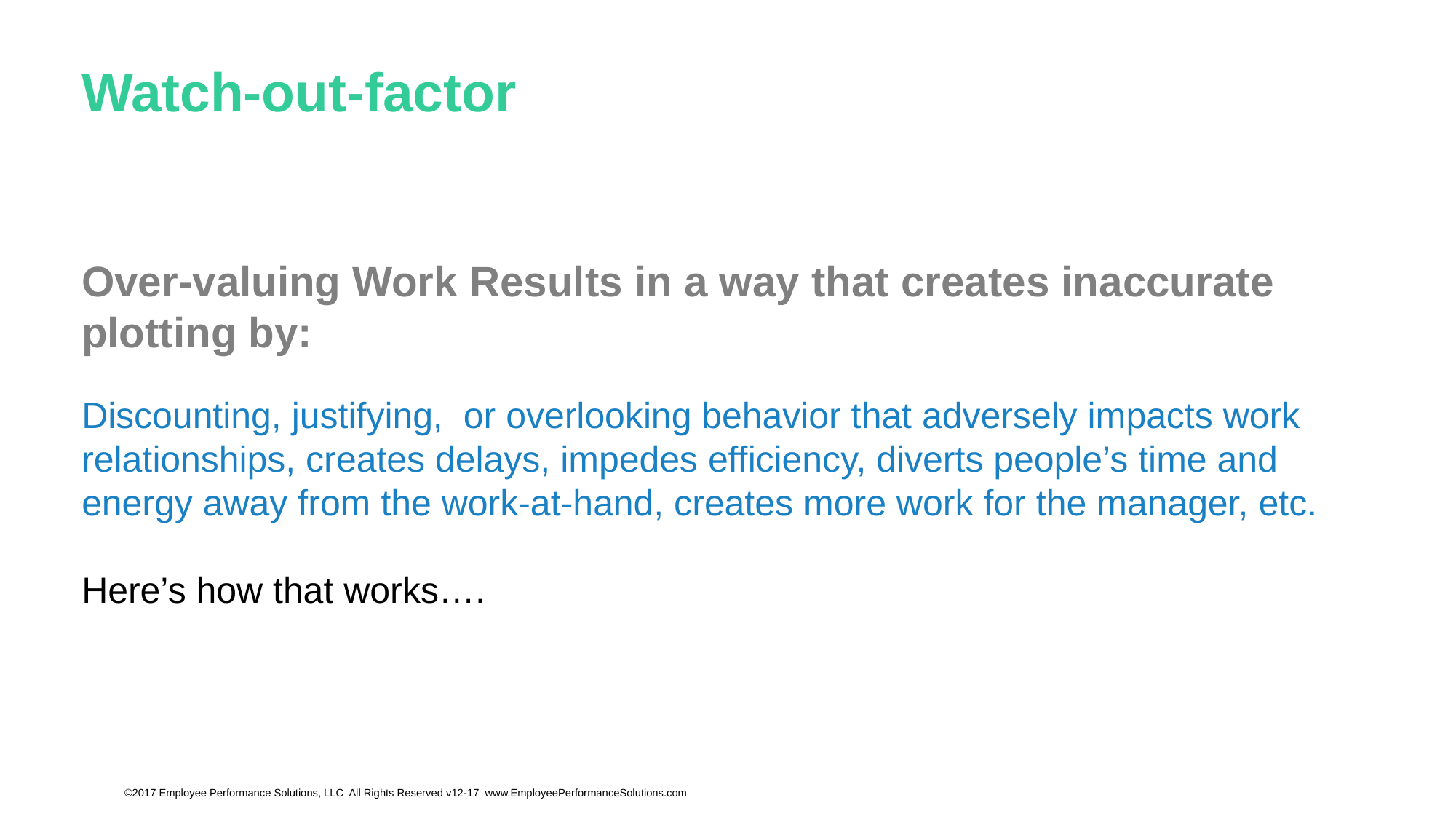

# Watch-out-factor
Over-valuing Work Results in a way that creates inaccurate plotting by:
Discounting, justifying,  or overlooking behavior that adversely impacts work relationships, creates delays, impedes efficiency, diverts people’s time and energy away from the work-at-hand, creates more work for the manager, etc.

Here’s how that works….